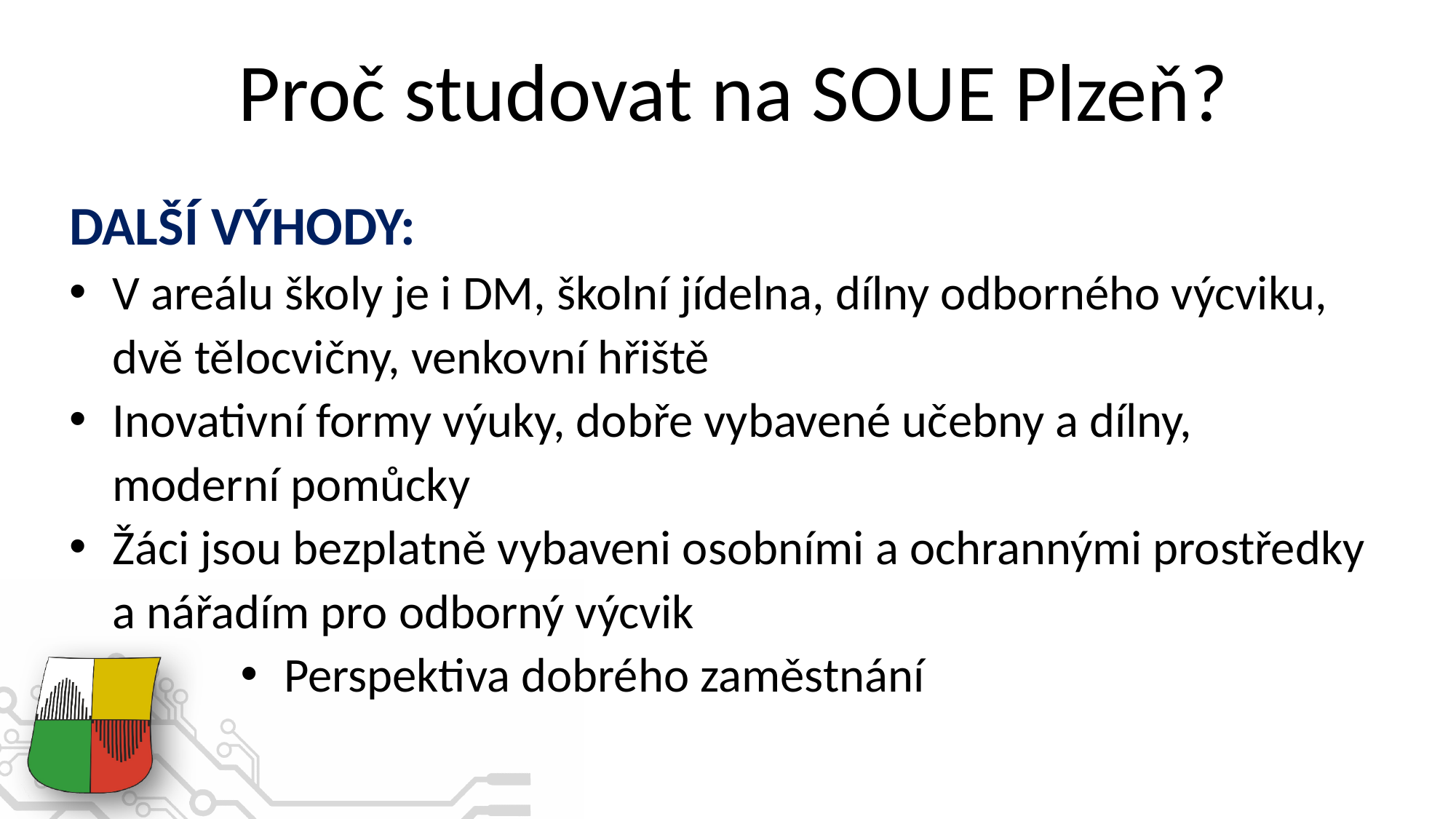

# Proč studovat na SOUE Plzeň?
DALŠÍ VÝHODY:
V areálu školy je i DM, školní jídelna, dílny odborného výcviku,
dvě tělocvičny, venkovní hřiště
Inovativní formy výuky, dobře vybavené učebny a dílny,
moderní pomůcky
Žáci jsou bezplatně vybaveni osobními a ochrannými prostředky
a nářadím pro odborný výcvik
Perspektiva dobrého zaměstnání